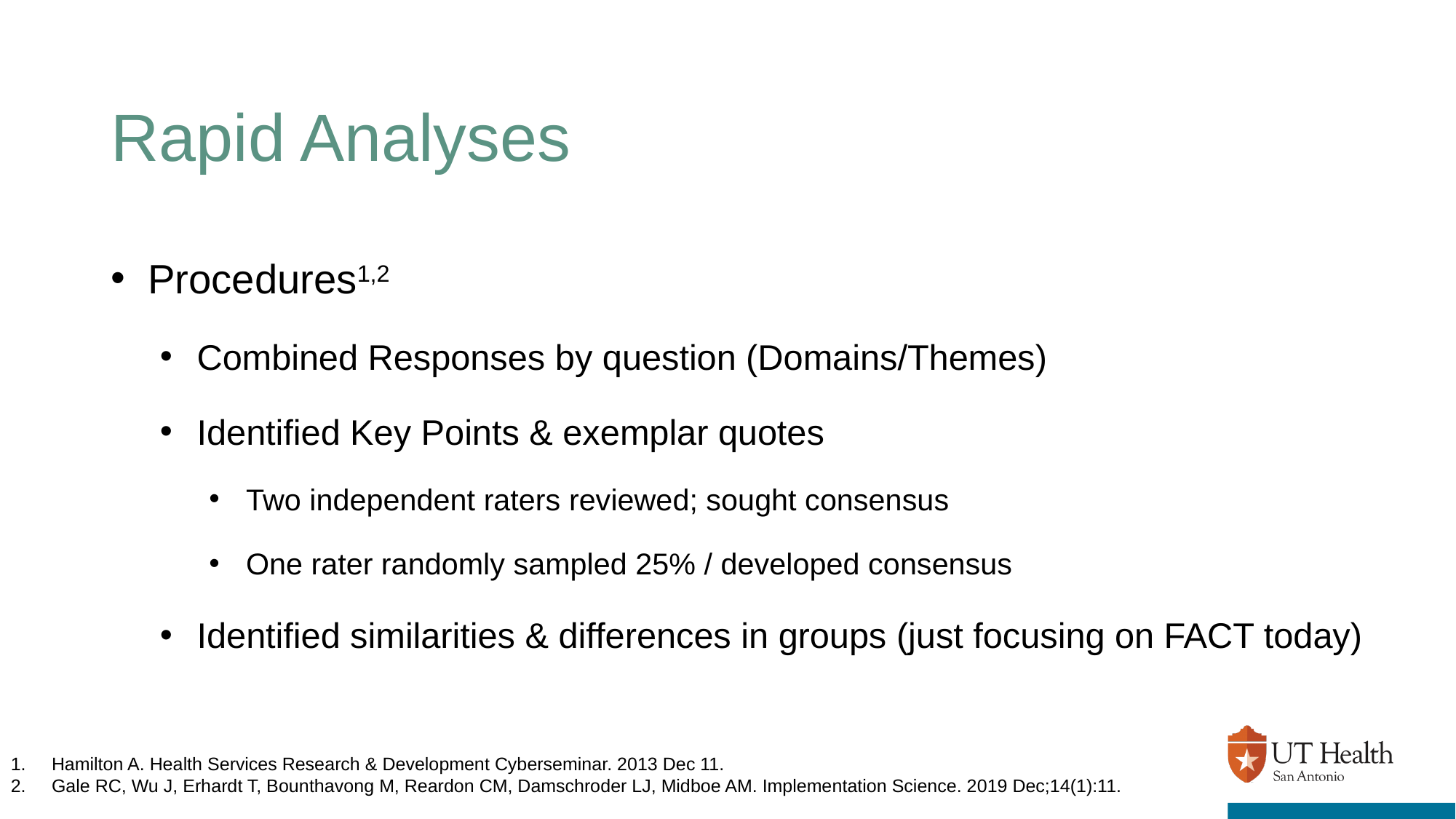

# Rapid Analyses
Procedures1,2
Combined Responses by question (Domains/Themes)
Identified Key Points & exemplar quotes
Two independent raters reviewed; sought consensus
One rater randomly sampled 25% / developed consensus
Identified similarities & differences in groups (just focusing on FACT today)

Hamilton A. Health Services Research & Development Cyberseminar. 2013 Dec 11.
Gale RC, Wu J, Erhardt T, Bounthavong M, Reardon CM, Damschroder LJ, Midboe AM. Implementation Science. 2019 Dec;14(1):11.